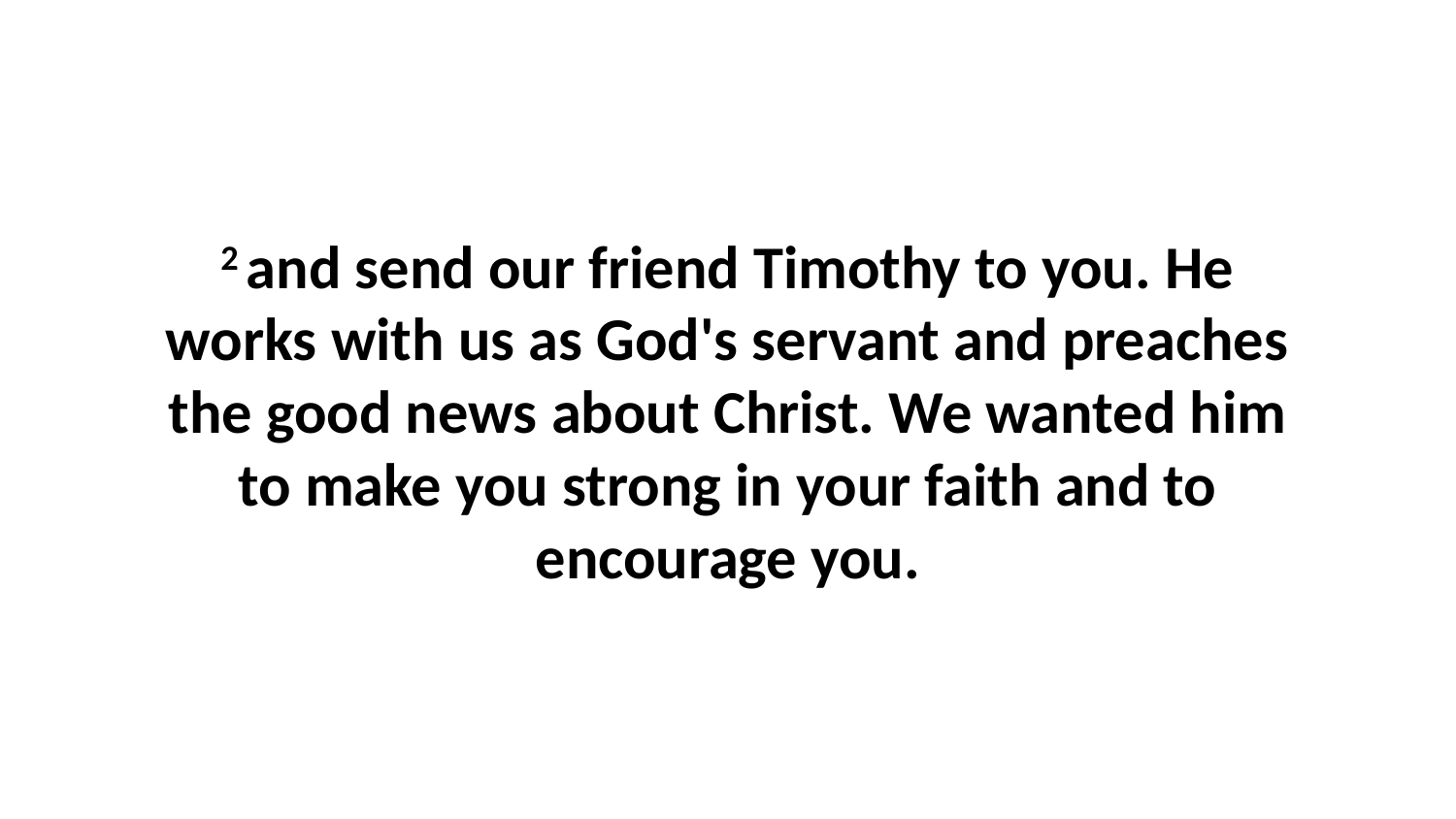

2 and send our friend Timothy to you. He works with us as God's servant and preaches the good news about Christ. We wanted him to make you strong in your faith and to encourage you.